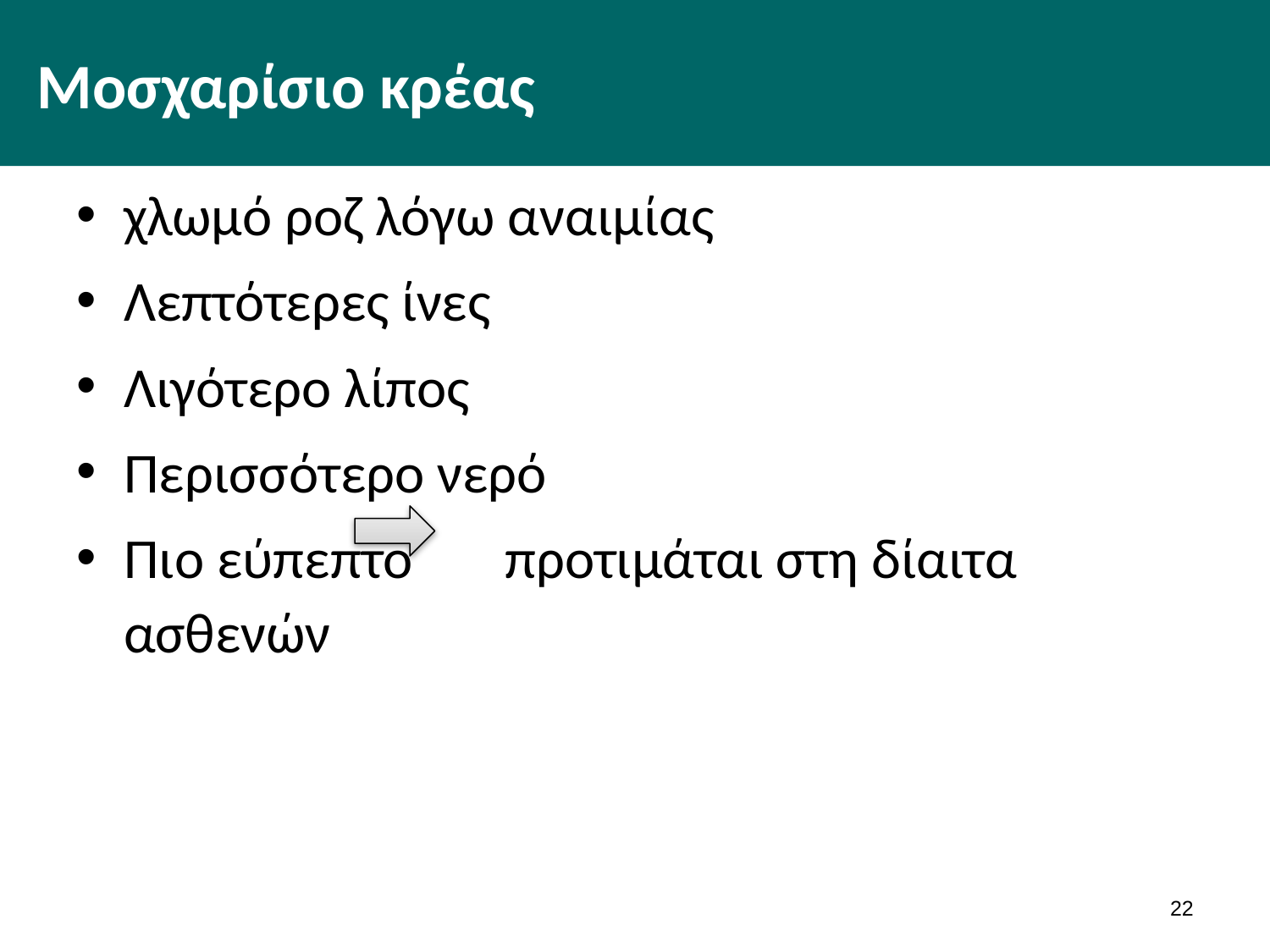

# Μοσχαρίσιο κρέας
χλωμό ροζ λόγω αναιμίας
Λεπτότερες ίνες
Λιγότερο λίπος
Περισσότερο νερό
Πιο εύπεπτο 	προτιμάται στη δίαιτα ασθενών

22